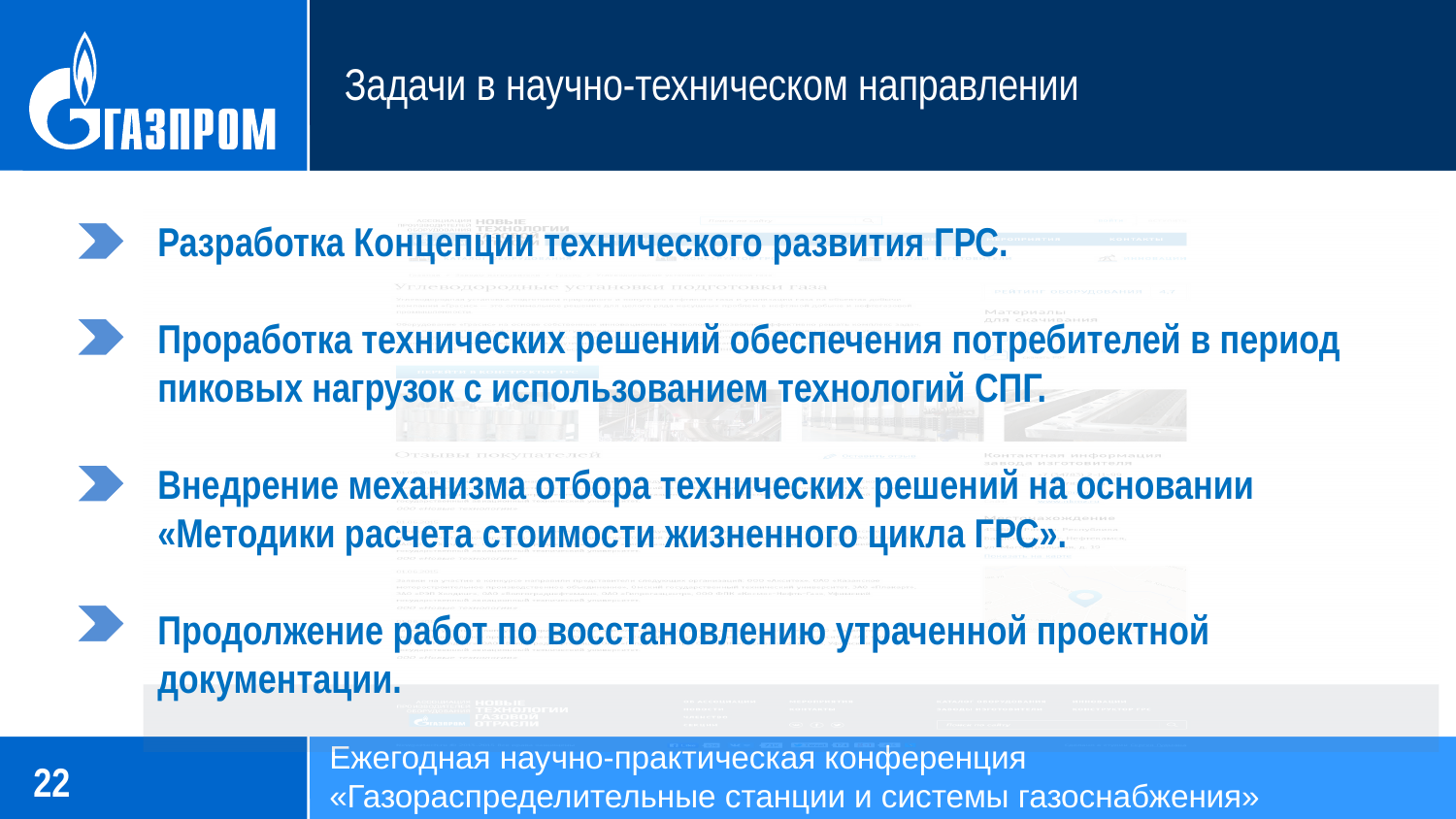

Задачи в научно-техническом направлении
Разработка Концепции технического развития ГРС.

Проработка технических решений обеспечения потребителей в период  пиковых нагрузок с использованием технологий СПГ.

Внедрение механизма отбора технических решений на основании «Методики расчета стоимости жизненного цикла ГРС».

Продолжение работ по восстановлению утраченной проектной документации.

Ежегодная научно-практическая конференция
«Газораспределительные станции и системы газоснабжения»